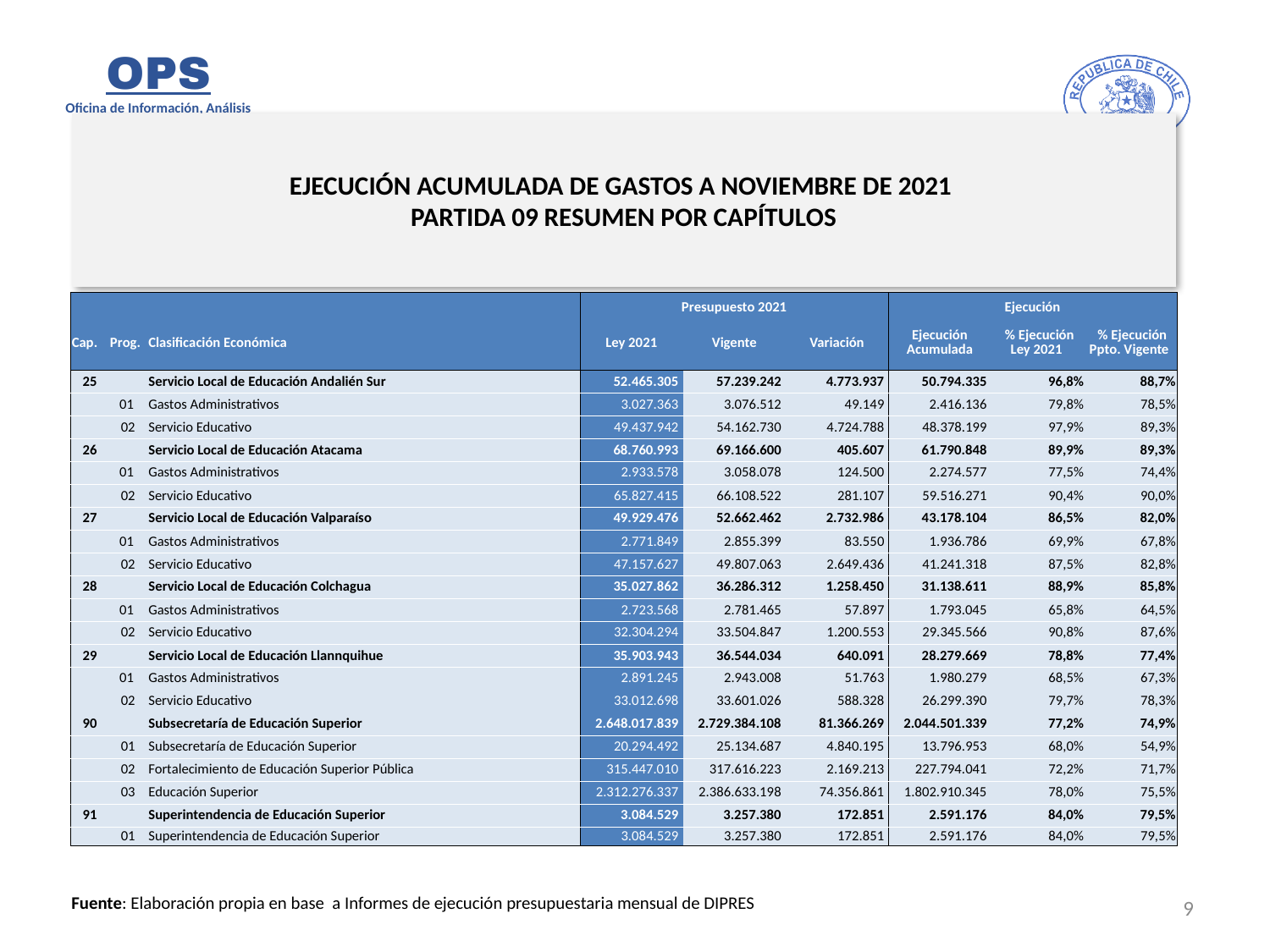

# EJECUCIÓN ACUMULADA DE GASTOS A NOVIEMBRE DE 2021 PARTIDA 09 RESUMEN POR CAPÍTULOS
en miles de pesos 2021                                                                                                                      …3 de 3
|  |  |  | Presupuesto 2021 |  |  | Ejecución |  |  |
| --- | --- | --- | --- | --- | --- | --- | --- | --- |
| Cap. | Prog. | Clasificación Económica | Ley 2021 | Vigente | Variación | Ejecución Acumulada | % Ejecución Ley 2021 | % Ejecución Ppto. Vigente |
| 25 |  | Servicio Local de Educación Andalién Sur | 52.465.305 | 57.239.242 | 4.773.937 | 50.794.335 | 96,8% | 88,7% |
|  | 01 | Gastos Administrativos | 3.027.363 | 3.076.512 | 49.149 | 2.416.136 | 79,8% | 78,5% |
|  | 02 | Servicio Educativo | 49.437.942 | 54.162.730 | 4.724.788 | 48.378.199 | 97,9% | 89,3% |
| 26 |  | Servicio Local de Educación Atacama | 68.760.993 | 69.166.600 | 405.607 | 61.790.848 | 89,9% | 89,3% |
|  | 01 | Gastos Administrativos | 2.933.578 | 3.058.078 | 124.500 | 2.274.577 | 77,5% | 74,4% |
|  | 02 | Servicio Educativo | 65.827.415 | 66.108.522 | 281.107 | 59.516.271 | 90,4% | 90,0% |
| 27 |  | Servicio Local de Educación Valparaíso | 49.929.476 | 52.662.462 | 2.732.986 | 43.178.104 | 86,5% | 82,0% |
|  | 01 | Gastos Administrativos | 2.771.849 | 2.855.399 | 83.550 | 1.936.786 | 69,9% | 67,8% |
|  | 02 | Servicio Educativo | 47.157.627 | 49.807.063 | 2.649.436 | 41.241.318 | 87,5% | 82,8% |
| 28 |  | Servicio Local de Educación Colchagua | 35.027.862 | 36.286.312 | 1.258.450 | 31.138.611 | 88,9% | 85,8% |
|  | 01 | Gastos Administrativos | 2.723.568 | 2.781.465 | 57.897 | 1.793.045 | 65,8% | 64,5% |
|  | 02 | Servicio Educativo | 32.304.294 | 33.504.847 | 1.200.553 | 29.345.566 | 90,8% | 87,6% |
| 29 |  | Servicio Local de Educación Llannquihue | 35.903.943 | 36.544.034 | 640.091 | 28.279.669 | 78,8% | 77,4% |
|  | 01 | Gastos Administrativos | 2.891.245 | 2.943.008 | 51.763 | 1.980.279 | 68,5% | 67,3% |
|  | 02 | Servicio Educativo | 33.012.698 | 33.601.026 | 588.328 | 26.299.390 | 79,7% | 78,3% |
| 90 |  | Subsecretaría de Educación Superior | 2.648.017.839 | 2.729.384.108 | 81.366.269 | 2.044.501.339 | 77,2% | 74,9% |
|  | 01 | Subsecretaría de Educación Superior | 20.294.492 | 25.134.687 | 4.840.195 | 13.796.953 | 68,0% | 54,9% |
|  | 02 | Fortalecimiento de Educación Superior Pública | 315.447.010 | 317.616.223 | 2.169.213 | 227.794.041 | 72,2% | 71,7% |
|  | 03 | Educación Superior | 2.312.276.337 | 2.386.633.198 | 74.356.861 | 1.802.910.345 | 78,0% | 75,5% |
| 91 |  | Superintendencia de Educación Superior | 3.084.529 | 3.257.380 | 172.851 | 2.591.176 | 84,0% | 79,5% |
|  | 01 | Superintendencia de Educación Superior | 3.084.529 | 3.257.380 | 172.851 | 2.591.176 | 84,0% | 79,5% |
9